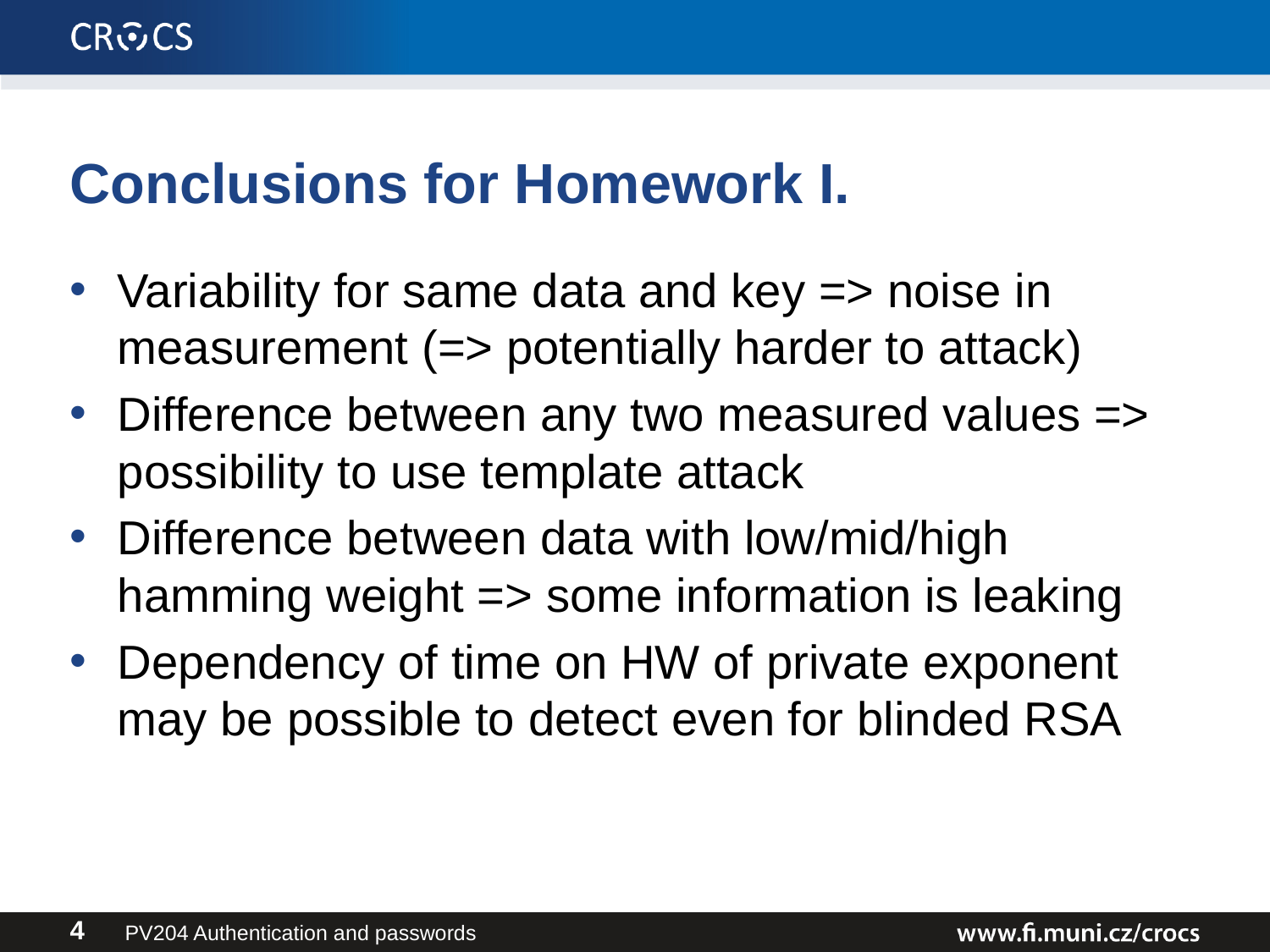

# Conclusions for Homework I.
Variability for same data and key => noise in measurement (=> potentially harder to attack)
Difference between any two measured values => possibility to use template attack
Difference between data with low/mid/high hamming weight => some information is leaking
Dependency of time on HW of private exponent may be possible to detect even for blinded RSA

PV204 Authentication and passwords
4